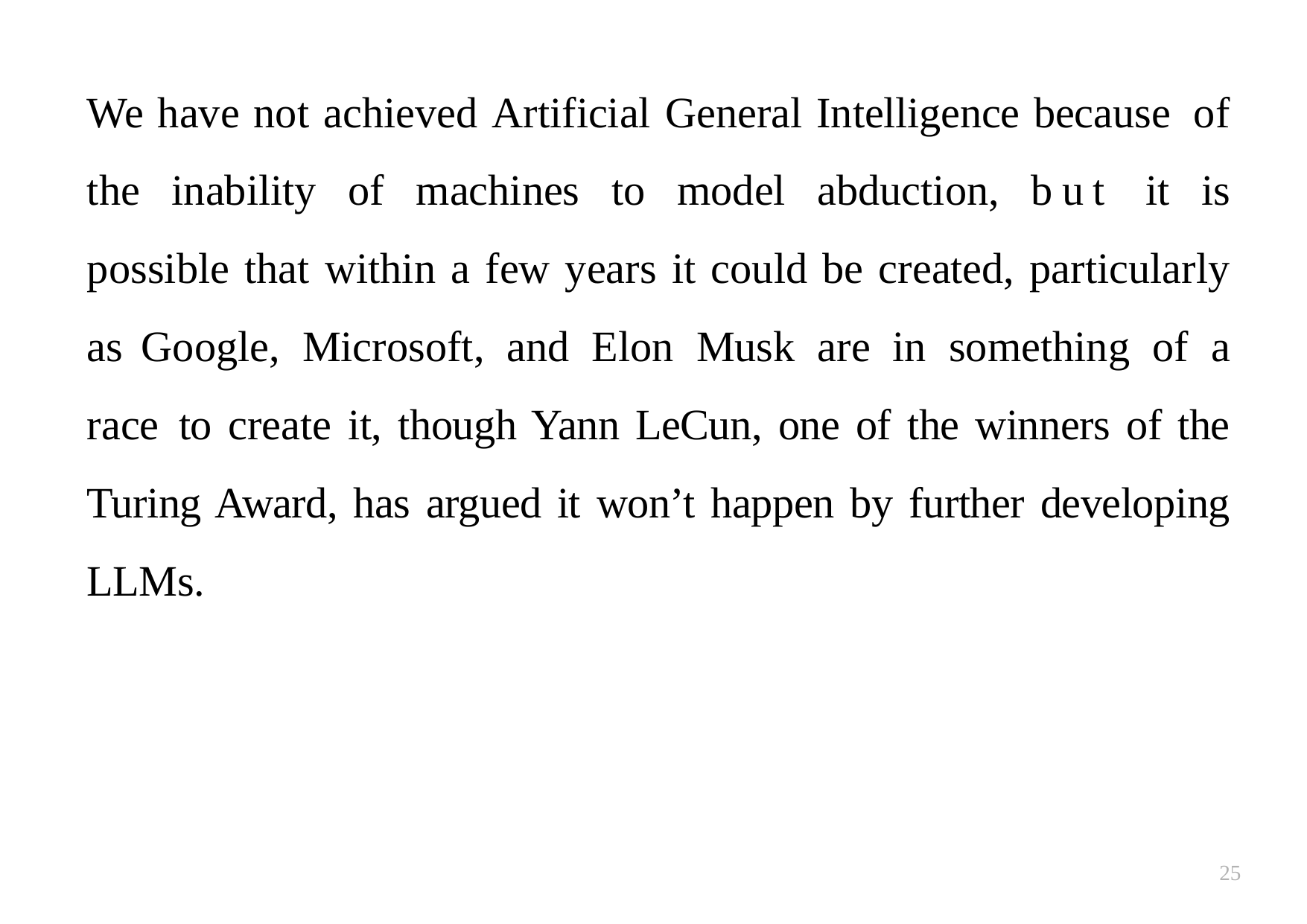

We have not achieved Artificial General Intelligence because of the inability of machines to model abduction, but it is possible that within a few years it could be created, particularly as Google, Microsoft, and Elon Musk are in something of a race to create it, though Yann LeCun, one of the winners of the Turing Award, has argued it won’t happen by further developing LLMs.

25